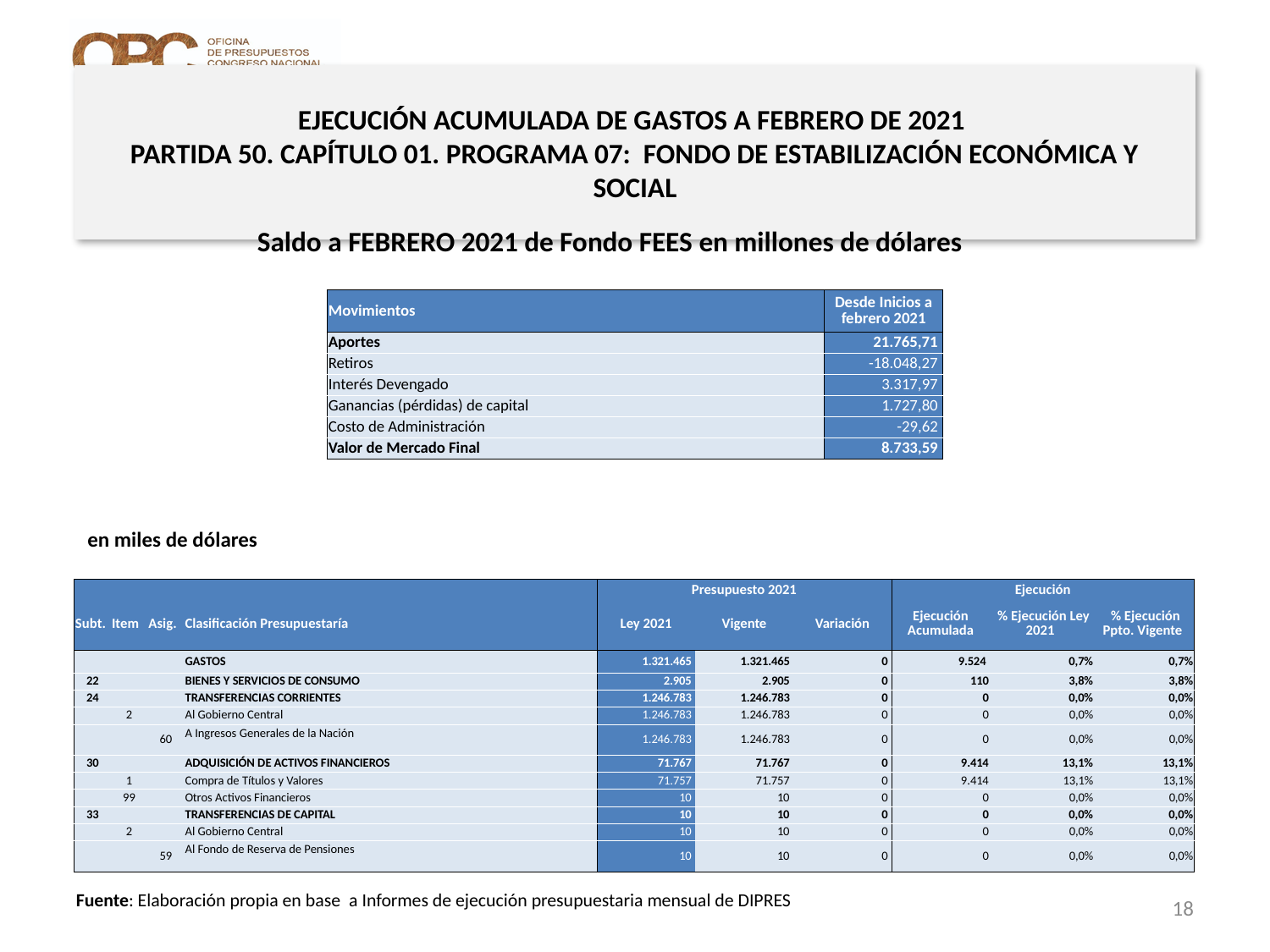

# EJECUCIÓN ACUMULADA DE GASTOS A FEBRERO DE 2021 PARTIDA 50. CAPÍTULO 01. PROGRAMA 07:  FONDO DE ESTABILIZACIÓN ECONÓMICA Y SOCIAL
Saldo a FEBRERO 2021 de Fondo FEES en millones de dólares
| Movimientos | Desde Inicios a febrero 2021 |
| --- | --- |
| Aportes | 21.765,71 |
| Retiros | -18.048,27 |
| Interés Devengado | 3.317,97 |
| Ganancias (pérdidas) de capital | 1.727,80 |
| Costo de Administración | -29,62 |
| Valor de Mercado Final | 8.733,59 |
en miles de dólares
|  |  |  |  | Presupuesto 2021 |  |  | Ejecución |  |  |
| --- | --- | --- | --- | --- | --- | --- | --- | --- | --- |
| Subt. | Item | Asig. | Clasificación Presupuestaría | Ley 2021 | Vigente | Variación | Ejecución Acumulada | % Ejecución Ley 2021 | % Ejecución Ppto. Vigente |
|  |  |  | GASTOS | 1.321.465 | 1.321.465 | 0 | 9.524 | 0,7% | 0,7% |
| 22 |  |  | BIENES Y SERVICIOS DE CONSUMO | 2.905 | 2.905 | 0 | 110 | 3,8% | 3,8% |
| 24 |  |  | TRANSFERENCIAS CORRIENTES | 1.246.783 | 1.246.783 | 0 | 0 | 0,0% | 0,0% |
|  | 2 |  | Al Gobierno Central | 1.246.783 | 1.246.783 | 0 | 0 | 0,0% | 0,0% |
|  |  | 60 | A Ingresos Generales de la Nación | 1.246.783 | 1.246.783 | 0 | 0 | 0,0% | 0,0% |
| 30 |  |  | ADQUISICIÓN DE ACTIVOS FINANCIEROS | 71.767 | 71.767 | 0 | 9.414 | 13,1% | 13,1% |
|  | 1 |  | Compra de Títulos y Valores | 71.757 | 71.757 | 0 | 9.414 | 13,1% | 13,1% |
|  | 99 |  | Otros Activos Financieros | 10 | 10 | 0 | 0 | 0,0% | 0,0% |
| 33 |  |  | TRANSFERENCIAS DE CAPITAL | 10 | 10 | 0 | 0 | 0,0% | 0,0% |
|  | 2 |  | Al Gobierno Central | 10 | 10 | 0 | 0 | 0,0% | 0,0% |
|  |  | 59 | Al Fondo de Reserva de Pensiones | 10 | 10 | 0 | 0 | 0,0% | 0,0% |
18